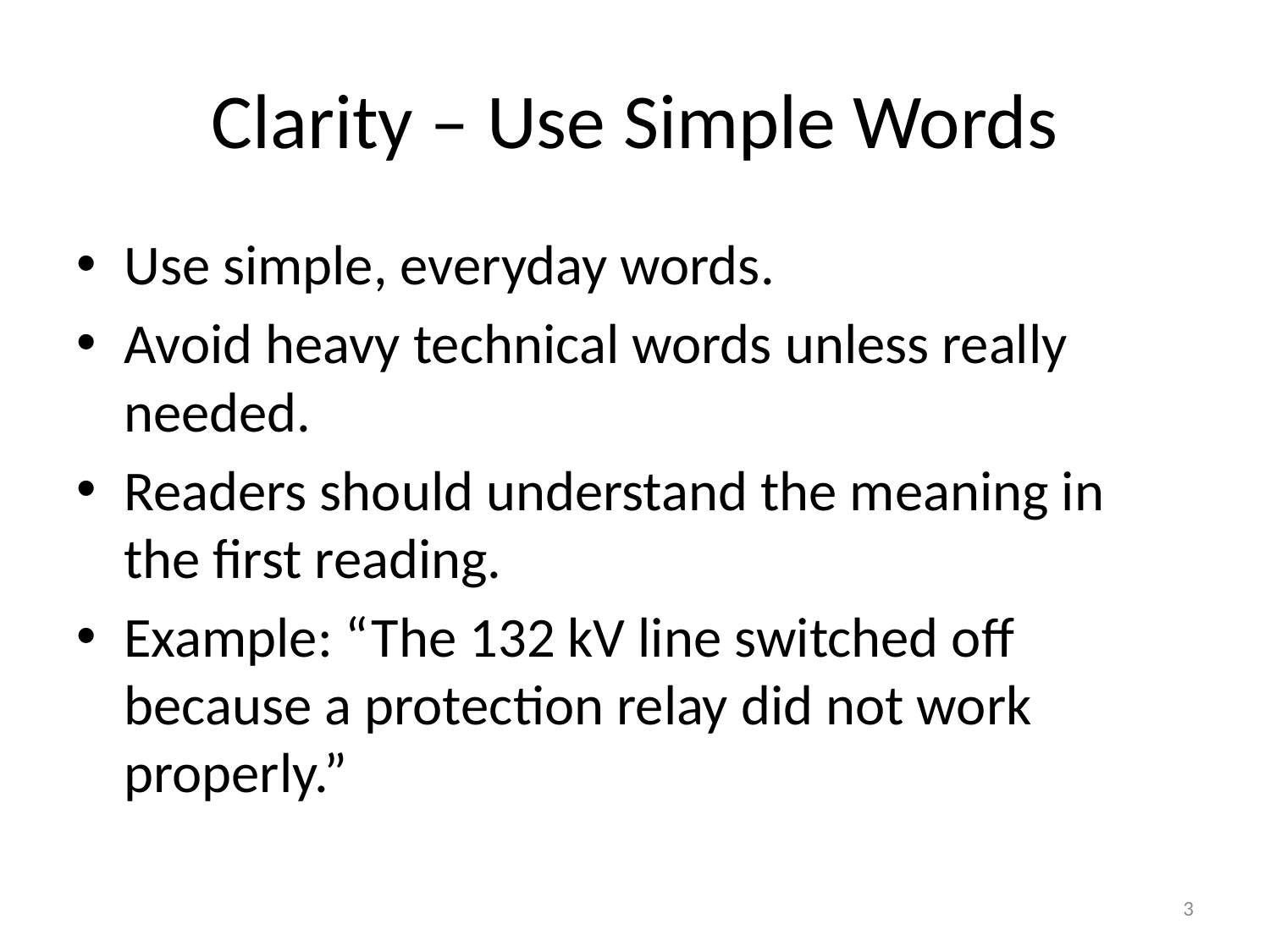

# Clarity – Use Simple Words
Use simple, everyday words.
Avoid heavy technical words unless really needed.
Readers should understand the meaning in the first reading.
Example: “The 132 kV line switched off because a protection relay did not work properly.”
3